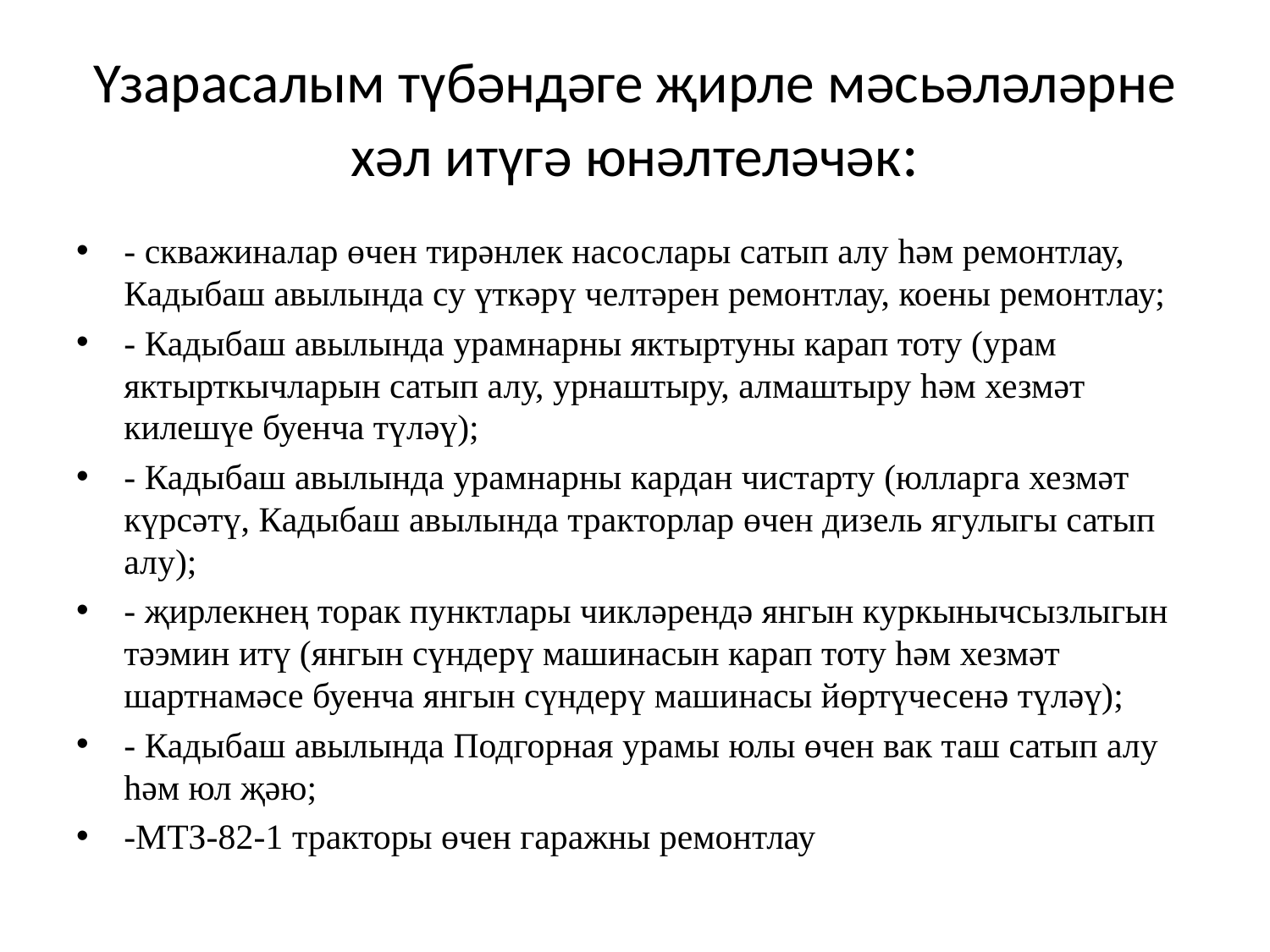

# Үзарасалым түбәндәге җирле мәсьәләләрне хәл итүгә юнәлтеләчәк:
- скважиналар өчен тирәнлек насослары сатып алу һәм ремонтлау, Кадыбаш авылында су үткәрү челтәрен ремонтлау, коены ремонтлау;
- Кадыбаш авылында урамнарны яктыртуны карап тоту (урам яктырткычларын сатып алу, урнаштыру, алмаштыру һәм хезмәт килешүе буенча түләү);
- Кадыбаш авылында урамнарны кардан чистарту (юлларга хезмәт күрсәтү, Кадыбаш авылында тракторлар өчен дизель ягулыгы сатып алу);
- җирлекнең торак пунктлары чикләрендә янгын куркынычсызлыгын тәэмин итү (янгын сүндерү машинасын карап тоту һәм хезмәт шартнамәсе буенча янгын сүндерү машинасы йөртүчесенә түләү);
- Кадыбаш авылында Подгорная урамы юлы өчен вак таш сатып алу һәм юл җәю;
-МТЗ-82-1 тракторы өчен гаражны ремонтлау